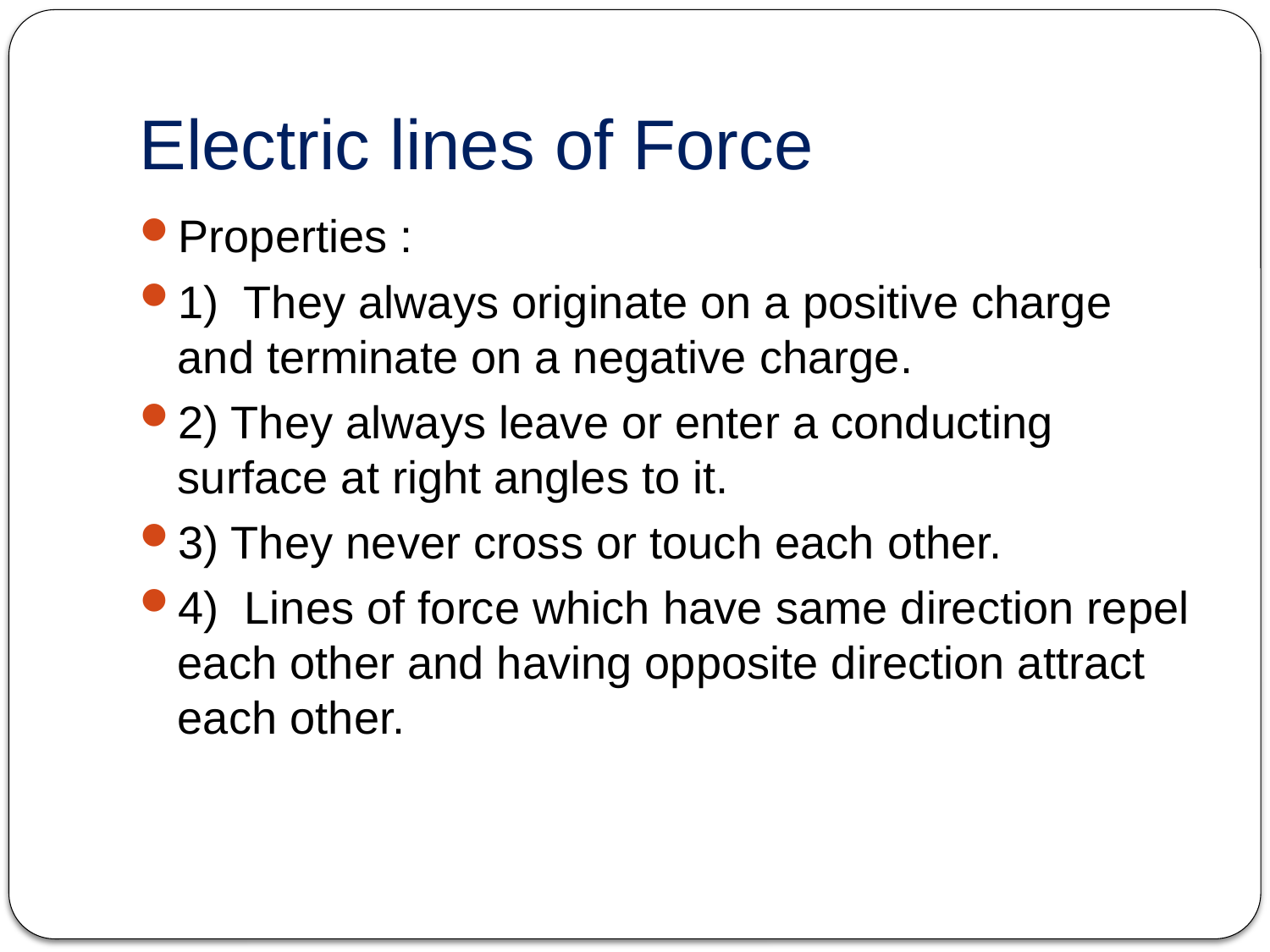

# Electric lines of Force
Properties :
1)  They always originate on a positive charge and terminate on a negative charge.
2) They always leave or enter a conducting surface at right angles to it.
3) They never cross or touch each other.
4)  Lines of force which have same direction repel each other and having opposite direction attract each other.